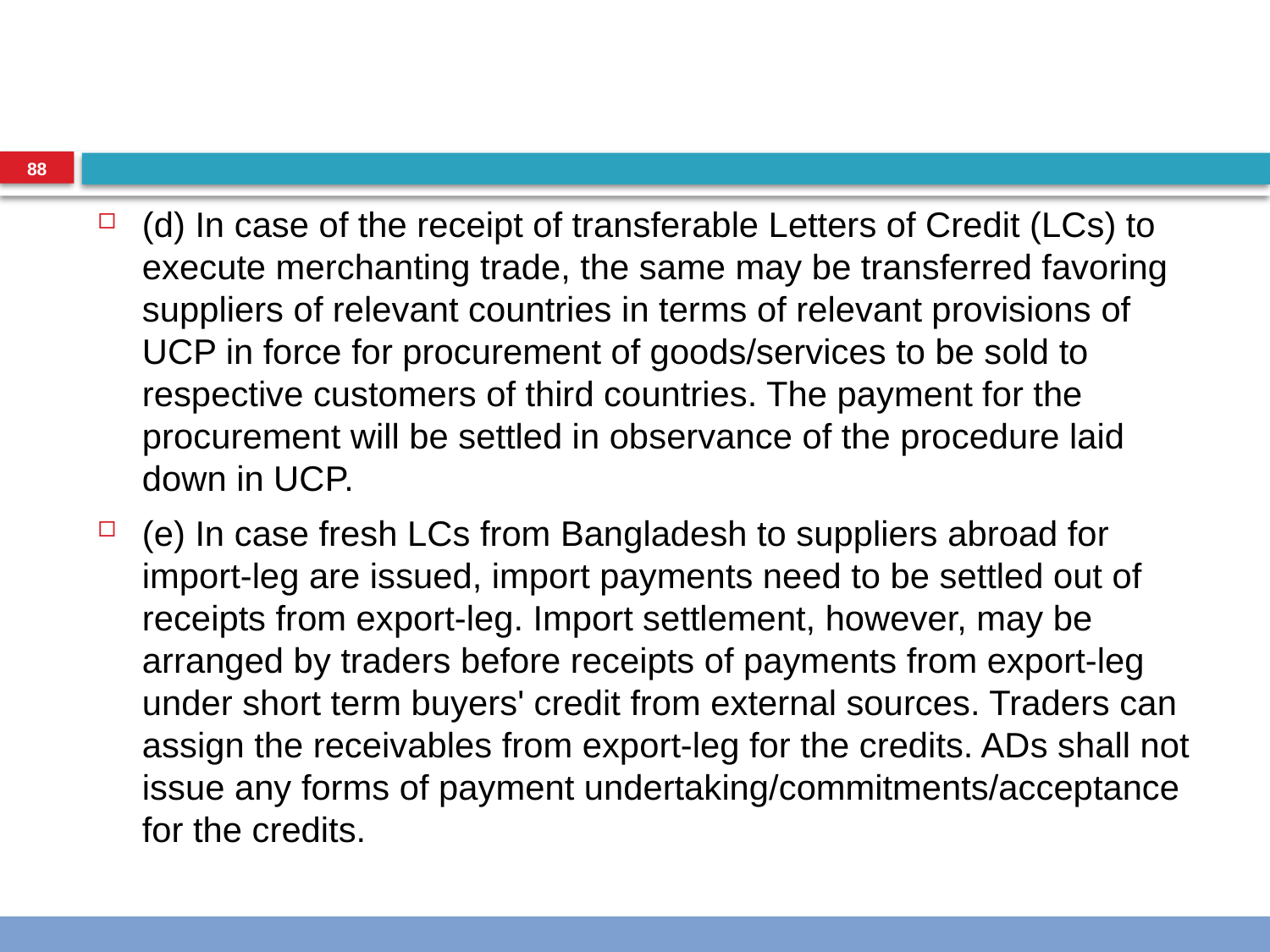

#
88
(d) In case of the receipt of transferable Letters of Credit (LCs) to execute merchanting trade, the same may be transferred favoring suppliers of relevant countries in terms of relevant provisions of UCP in force for procurement of goods/services to be sold to respective customers of third countries. The payment for the procurement will be settled in observance of the procedure laid down in UCP.
(e) In case fresh LCs from Bangladesh to suppliers abroad for import-leg are issued, import payments need to be settled out of receipts from export-leg. Import settlement, however, may be arranged by traders before receipts of payments from export-leg under short term buyers' credit from external sources. Traders can assign the receivables from export-leg for the credits. ADs shall not issue any forms of payment undertaking/commitments/acceptance for the credits.